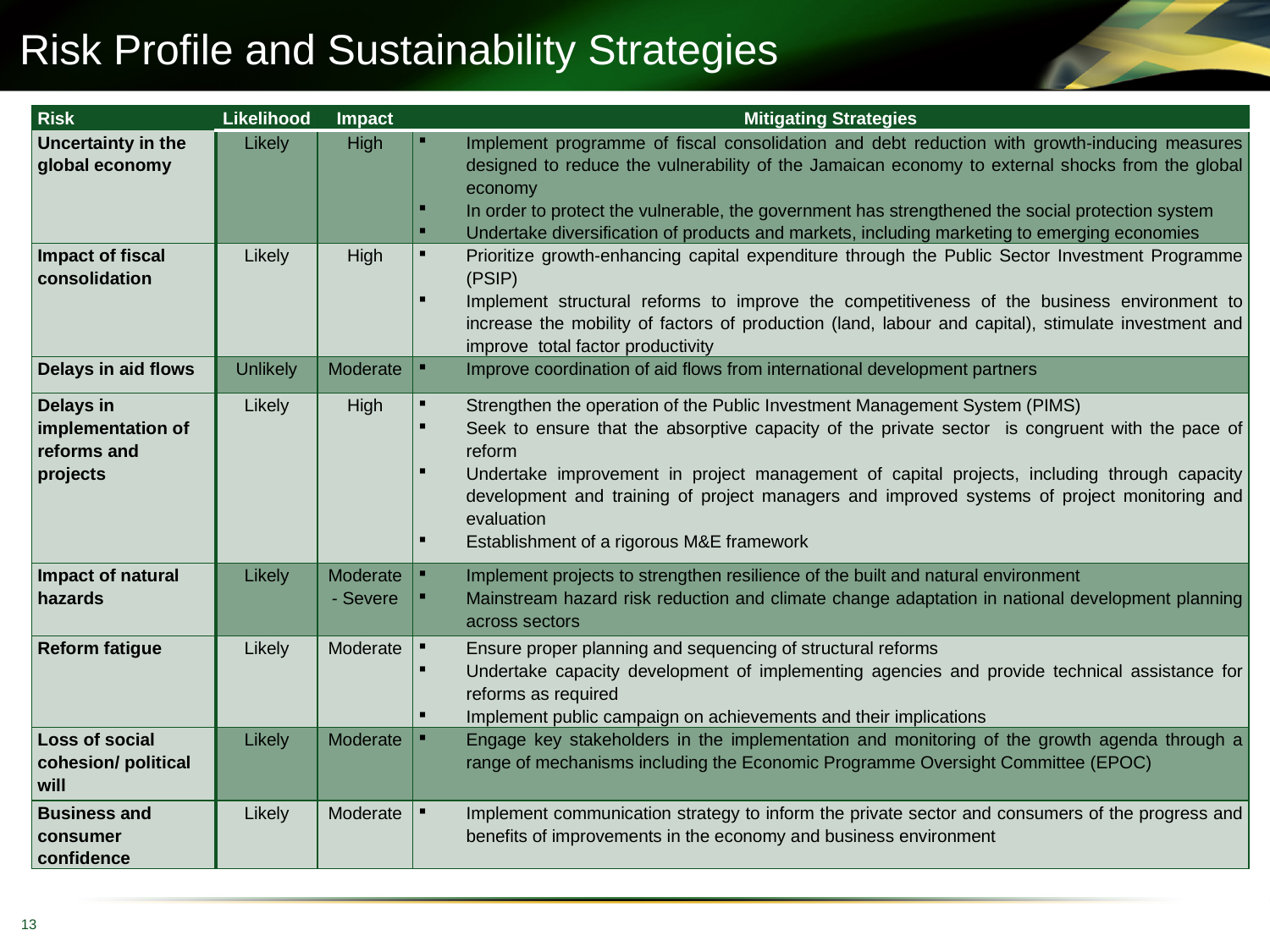

# Risk Profile and Sustainability Strategies
| Risk | Likelihood | Impact | Mitigating Strategies |
| --- | --- | --- | --- |
| Uncertainty in the global economy | Likely | High | Implement programme of fiscal consolidation and debt reduction with growth-inducing measures designed to reduce the vulnerability of the Jamaican economy to external shocks from the global economy In order to protect the vulnerable, the government has strengthened the social protection system Undertake diversification of products and markets, including marketing to emerging economies |
| Impact of fiscal consolidation | Likely | High | Prioritize growth-enhancing capital expenditure through the Public Sector Investment Programme (PSIP) Implement structural reforms to improve the competitiveness of the business environment to increase the mobility of factors of production (land, labour and capital), stimulate investment and improve total factor productivity |
| Delays in aid flows | Unlikely | Moderate | Improve coordination of aid flows from international development partners |
| Delays in implementation of reforms and projects | Likely | High | Strengthen the operation of the Public Investment Management System (PIMS) Seek to ensure that the absorptive capacity of the private sector is congruent with the pace of reform Undertake improvement in project management of capital projects, including through capacity development and training of project managers and improved systems of project monitoring and evaluation Establishment of a rigorous M&E framework |
| Impact of natural hazards | Likely | Moderate - Severe | Implement projects to strengthen resilience of the built and natural environment Mainstream hazard risk reduction and climate change adaptation in national development planning across sectors |
| Reform fatigue | Likely | Moderate | Ensure proper planning and sequencing of structural reforms Undertake capacity development of implementing agencies and provide technical assistance for reforms as required Implement public campaign on achievements and their implications |
| Loss of social cohesion/ political will | Likely | Moderate | Engage key stakeholders in the implementation and monitoring of the growth agenda through a range of mechanisms including the Economic Programme Oversight Committee (EPOC) |
| Business and consumer confidence | Likely | Moderate | Implement communication strategy to inform the private sector and consumers of the progress and benefits of improvements in the economy and business environment |
13